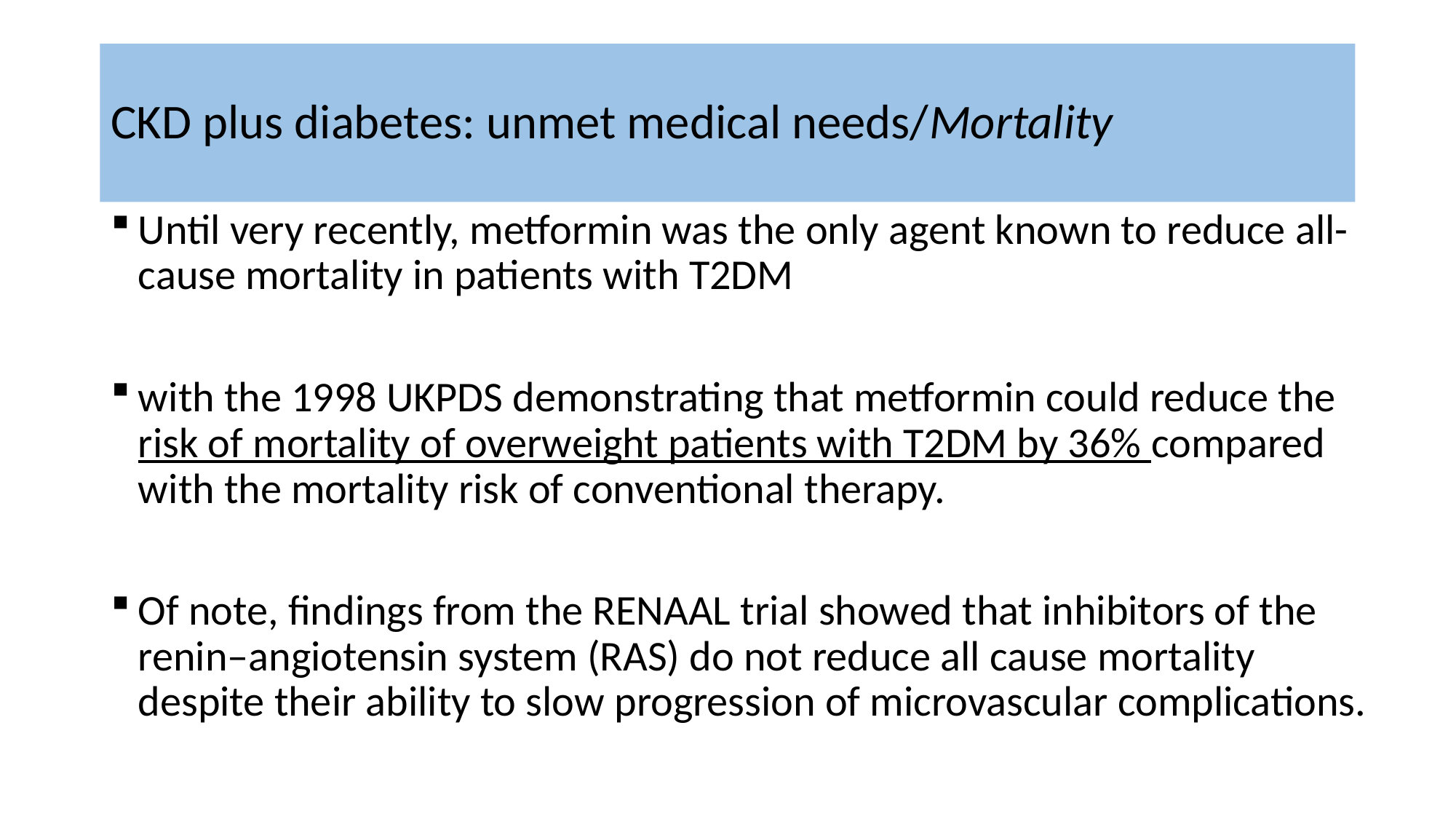

# CKD plus diabetes: unmet medical needs/Mortality
Until very recently, metformin was the only agent known to reduce all- cause mortality in patients with T2DM

with the 1998 UKPDS demonstrating that metformin could reduce the risk of mortality of overweight patients with T2DM by 36% compared with the mortality risk of conventional therapy.

Of note, findings from the RENAAL trial showed that inhibitors of the renin–angiotensin system (RAS) do not reduce all cause mortality despite their ability to slow progression of microvascular complications.